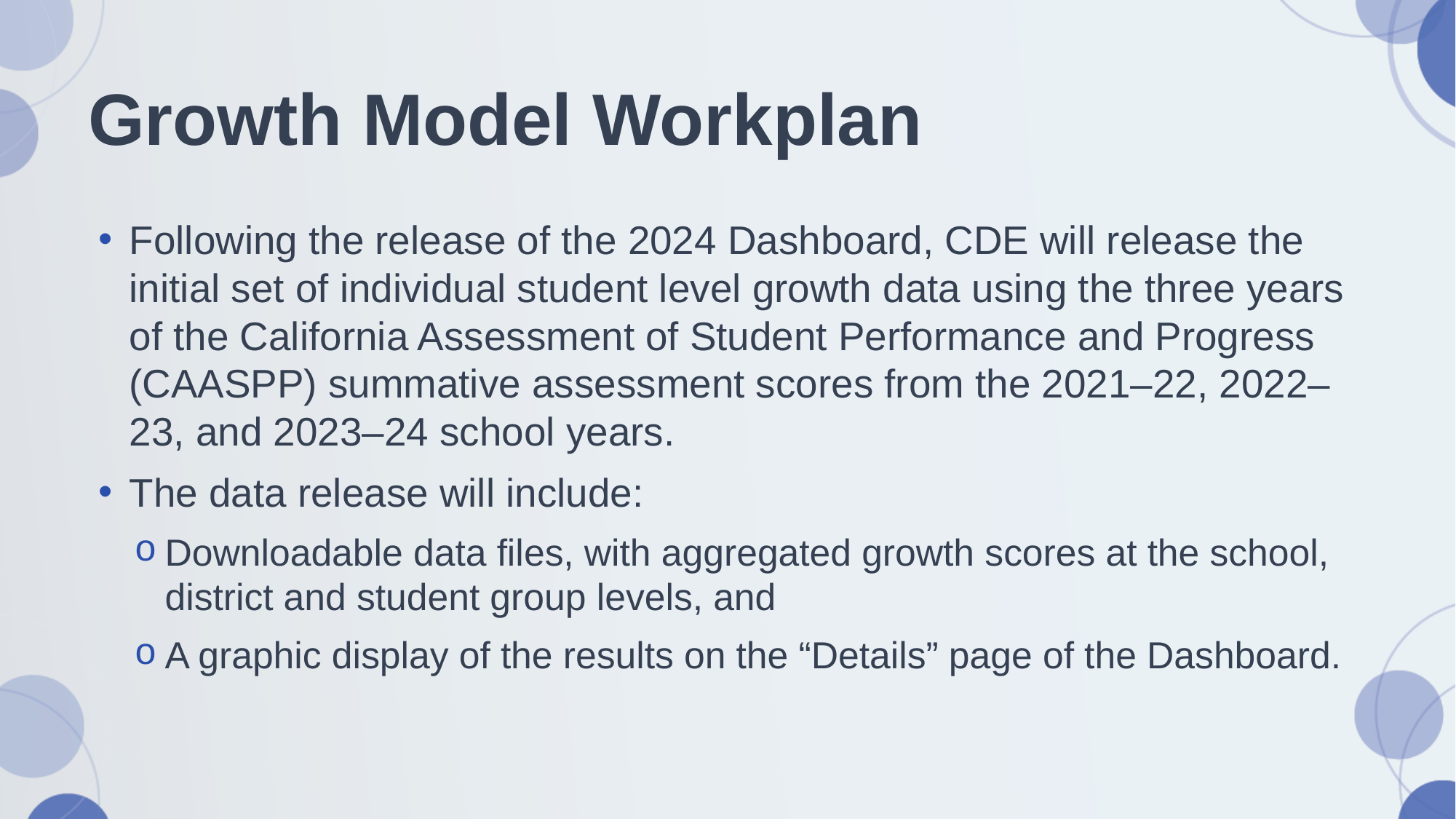

# Growth Model Workplan
Following the release of the 2024 Dashboard, CDE will release the initial set of individual student level growth data using the three years of the California Assessment of Student Performance and Progress (CAASPP) summative assessment scores from the 2021–22, 2022–23, and 2023–24 school years.
The data release will include:
Downloadable data files, with aggregated growth scores at the school, district and student group levels, and
A graphic display of the results on the “Details” page of the Dashboard.